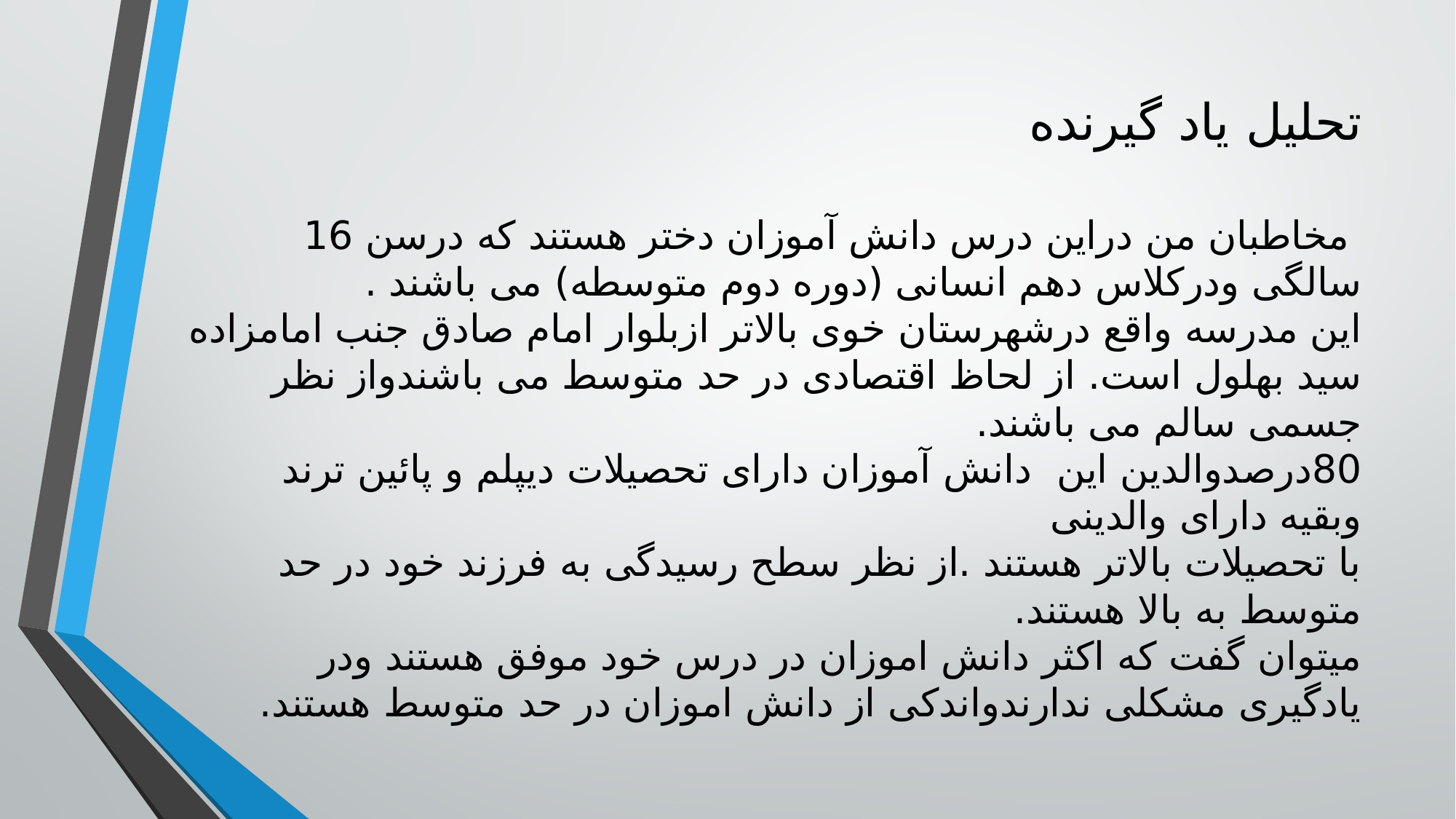

# تحلیل یاد گیرنده مخاطبان من دراین درس دانش آموزان دختر هستند که درسن 16 سالگی ودرکلاس دهم انسانی (دوره دوم متوسطه) می باشند . این مدرسه واقع درشهرستان خوی بالاتر ازبلوار امام صادق جنب امامزاده سید بهلول است. از لحاظ اقتصادی در حد متوسط می باشندواز نظر جسمی سالم می باشند. 80درصدوالدین این  دانش آموزان دارای تحصیلات دیپلم و پائین ترند وبقیه دارای والدینی با تحصیلات بالاتر هستند .از نظر سطح رسیدگی به فرزند خود در حد متوسط به بالا هستند. میتوان گفت که اکثر دانش اموزان در درس خود موفق هستند ودر یادگیری مشکلی ندارندواندکی از دانش اموزان در حد متوسط هستند.